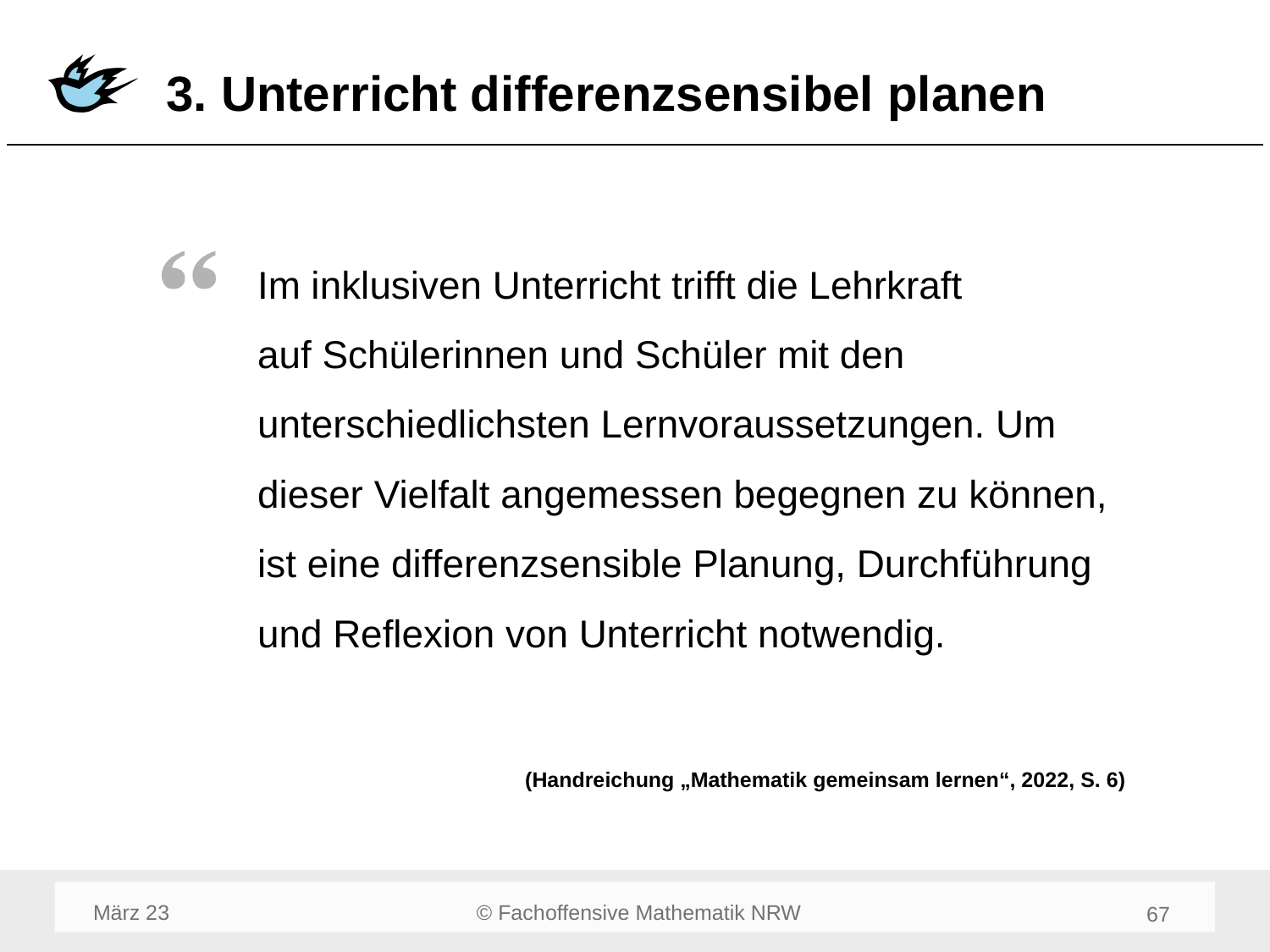

# 3. Unterricht differenzsensibel planen
Im inklusiven Unterricht trifft die Lehrkraft auf Schülerinnen und Schüler mit den unterschiedlichsten Lernvoraussetzungen. Um dieser Vielfalt angemessen begegnen zu können, ist eine differenzsensible Planung, Durchführung und Reflexion von Unterricht notwendig.

(Handreichung „Mathematik gemeinsam lernen“, 2022, S. 6)
März 23
67